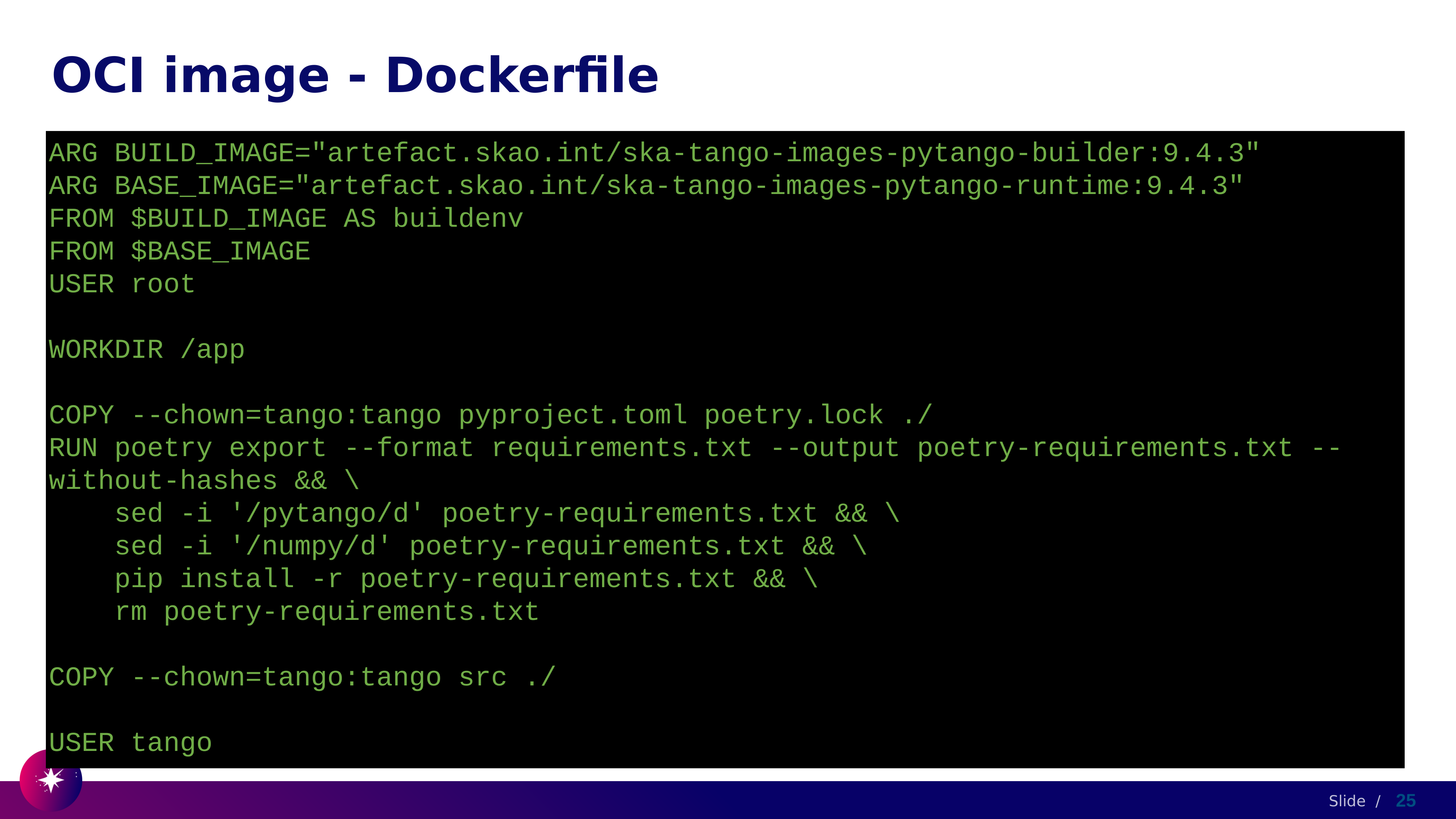

# OCI image - Dockerfile
ARG BUILD_IMAGE="artefact.skao.int/ska-tango-images-pytango-builder:9.4.3"
ARG BASE_IMAGE="artefact.skao.int/ska-tango-images-pytango-runtime:9.4.3"
FROM $BUILD_IMAGE AS buildenv
FROM $BASE_IMAGE
USER root

WORKDIR /app

COPY --chown=tango:tango pyproject.toml poetry.lock ./
RUN poetry export --format requirements.txt --output poetry-requirements.txt --without-hashes && \
    sed -i '/pytango/d' poetry-requirements.txt && \
    sed -i '/numpy/d' poetry-requirements.txt && \
    pip install -r poetry-requirements.txt && \
    rm poetry-requirements.txt

COPY --chown=tango:tango src ./

USER tango

25